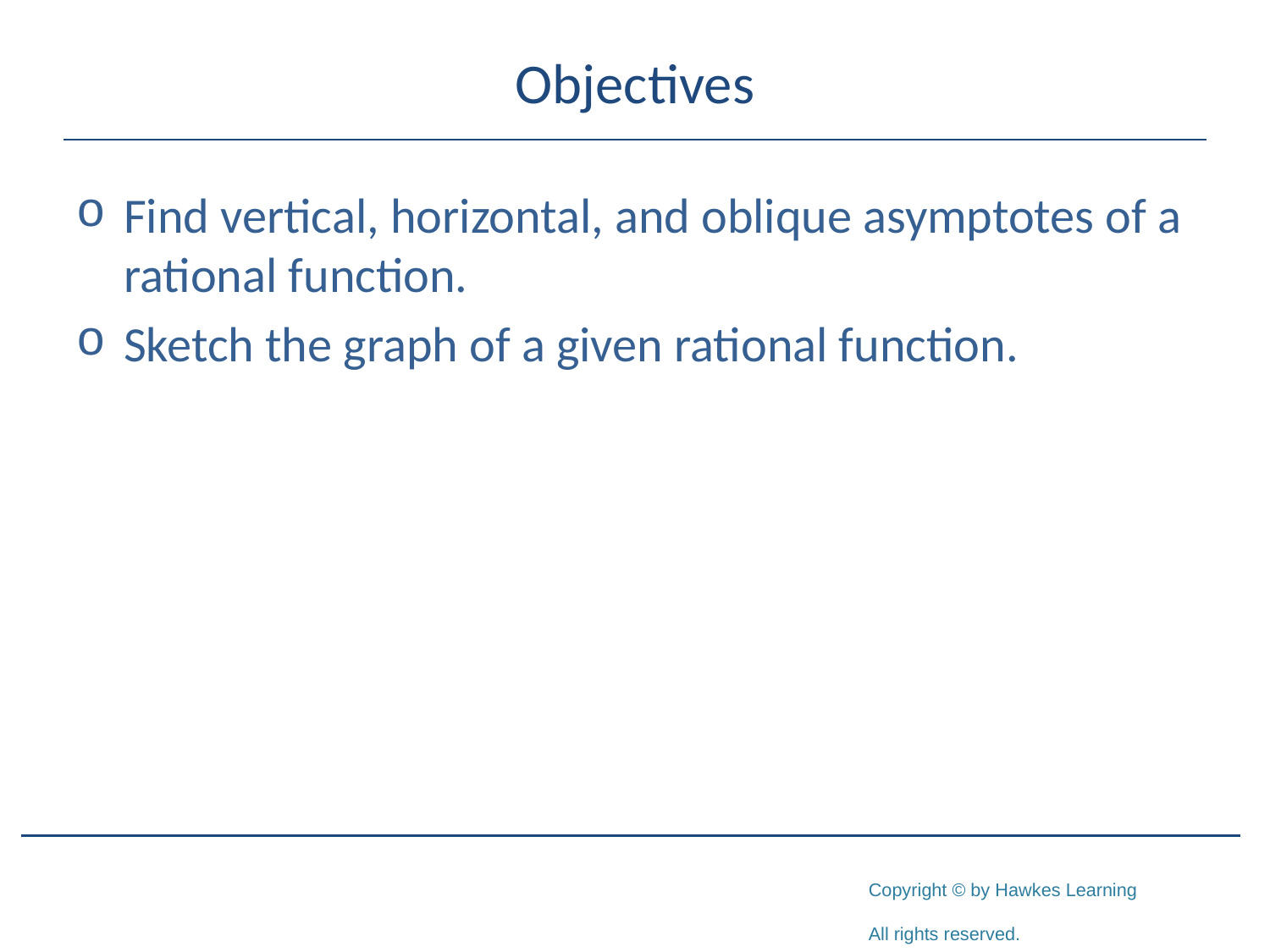

# Objectives
Find vertical, horizontal, and oblique asymptotes of a rational function.
Sketch the graph of a given rational function.